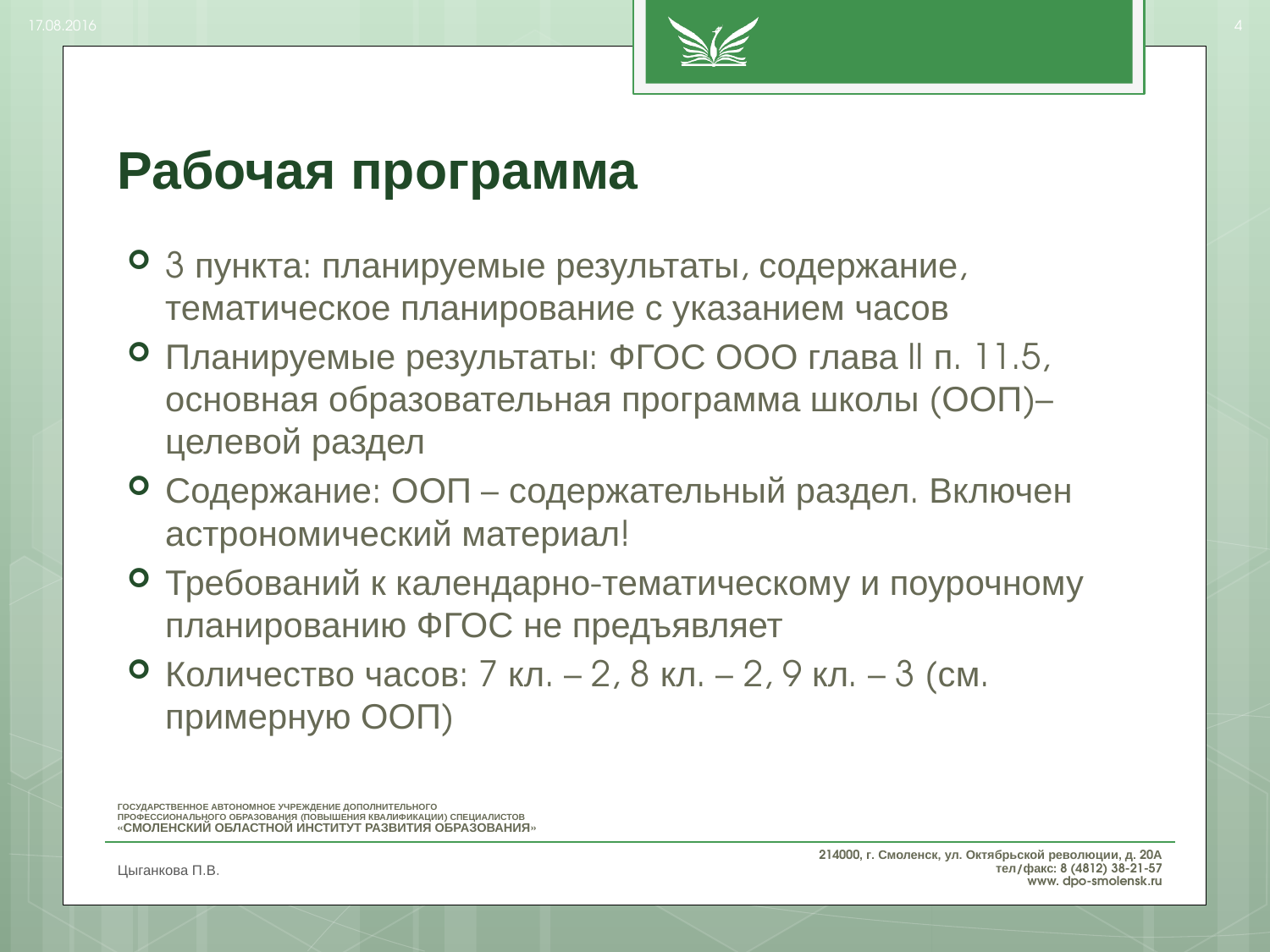

17.08.2016
4
# Рабочая программа
3 пункта: планируемые результаты, содержание, тематическое планирование с указанием часов
Планируемые результаты: ФГОС ООО глава II п. 11.5, основная образовательная программа школы (ООП)– целевой раздел
Содержание: ООП – содержательный раздел. Включен астрономический материал!
Требований к календарно-тематическому и поурочному планированию ФГОС не предъявляет
Количество часов: 7 кл. – 2, 8 кл. – 2, 9 кл. – 3 (см. примерную ООП)
Цыганкова П.В.